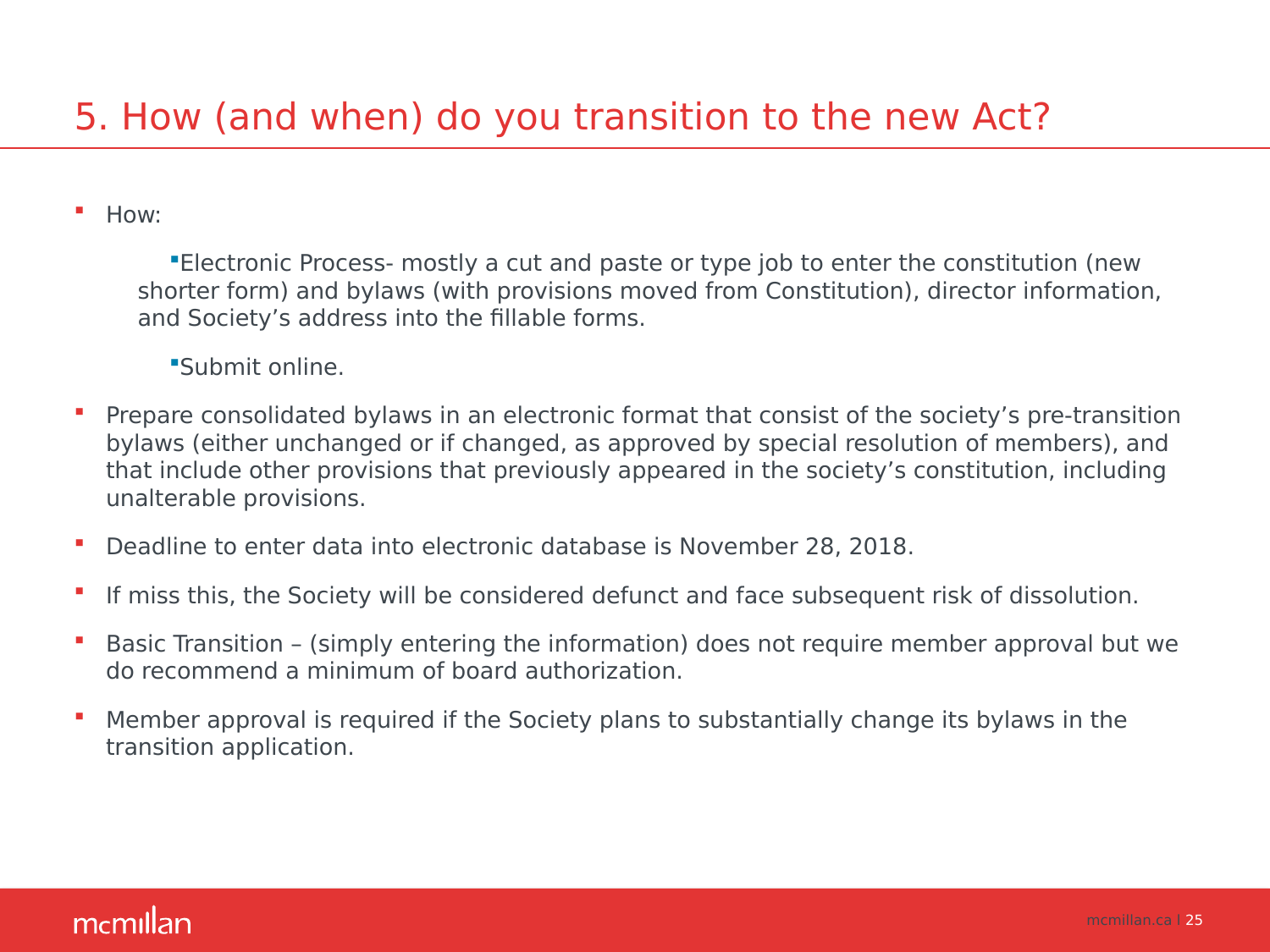

# 5. How (and when) do you transition to the new Act?
How:
Electronic Process- mostly a cut and paste or type job to enter the constitution (new shorter form) and bylaws (with provisions moved from Constitution), director information, and Society’s address into the fillable forms.
Submit online.
Prepare consolidated bylaws in an electronic format that consist of the society’s pre-transition bylaws (either unchanged or if changed, as approved by special resolution of members), and that include other provisions that previously appeared in the society’s constitution, including unalterable provisions.
Deadline to enter data into electronic database is November 28, 2018.
If miss this, the Society will be considered defunct and face subsequent risk of dissolution.
Basic Transition – (simply entering the information) does not require member approval but we do recommend a minimum of board authorization.
Member approval is required if the Society plans to substantially change its bylaws in the transition application.